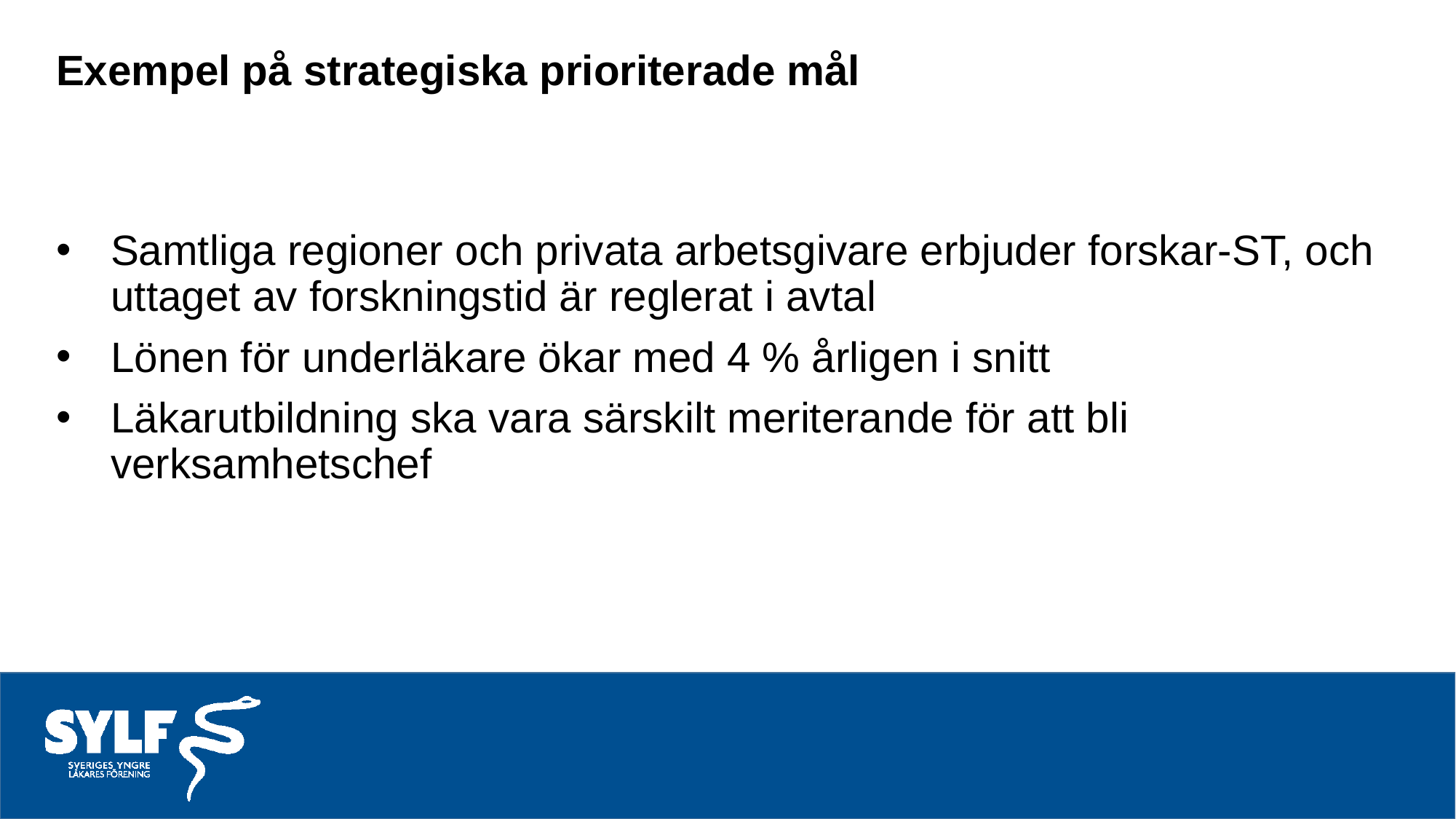

# Exempel på strategiska prioriterade mål
Samtliga regioner och privata arbetsgivare erbjuder forskar-ST, och uttaget av forskningstid är reglerat i avtal
Lönen för underläkare ökar med 4 % årligen i snitt
Läkarutbildning ska vara särskilt meriterande för att bli verksamhetschef